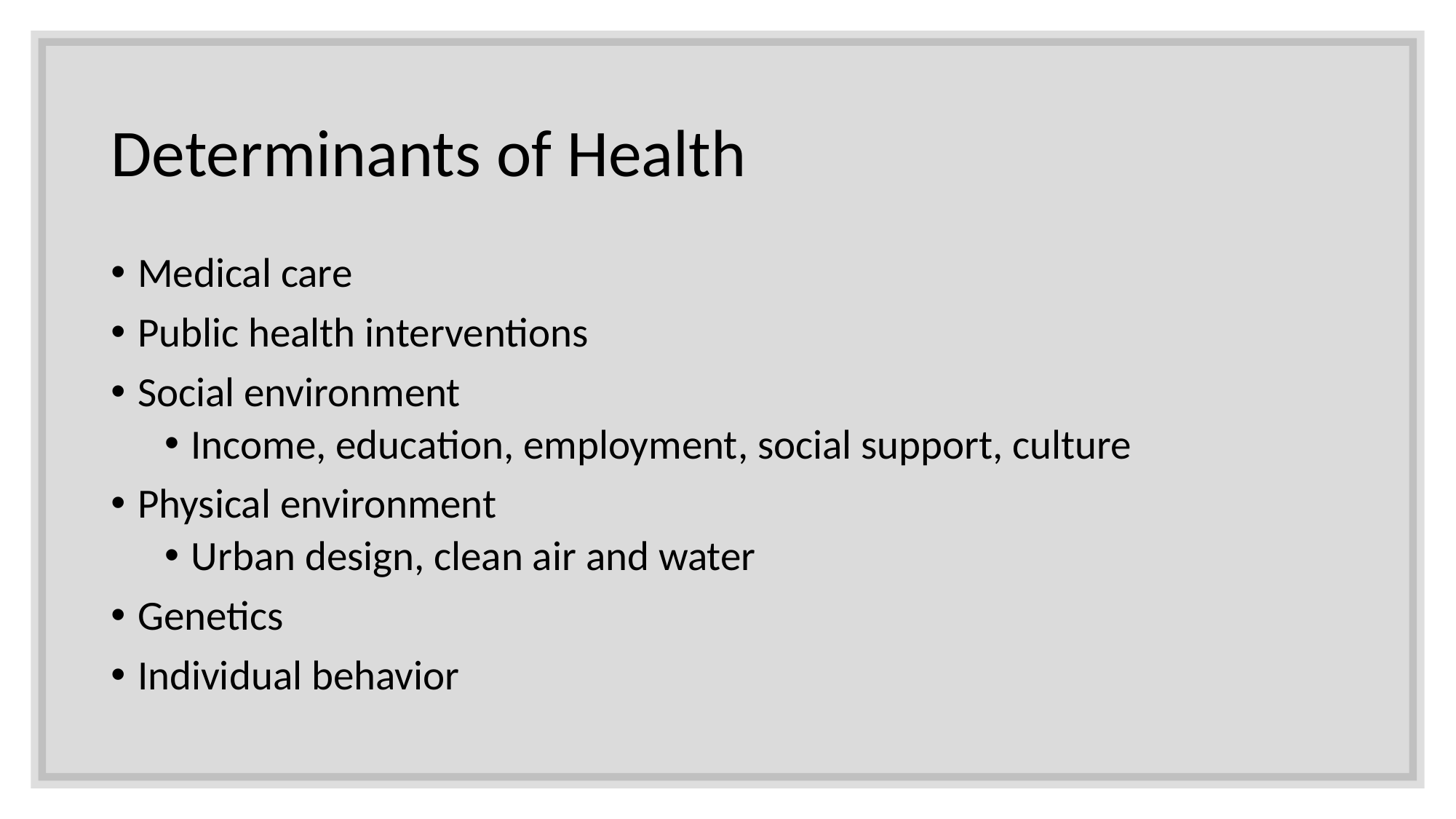

# Determinants of Health
Medical care
Public health interventions
Social environment
Income, education, employment, social support, culture
Physical environment
Urban design, clean air and water
Genetics
Individual behavior